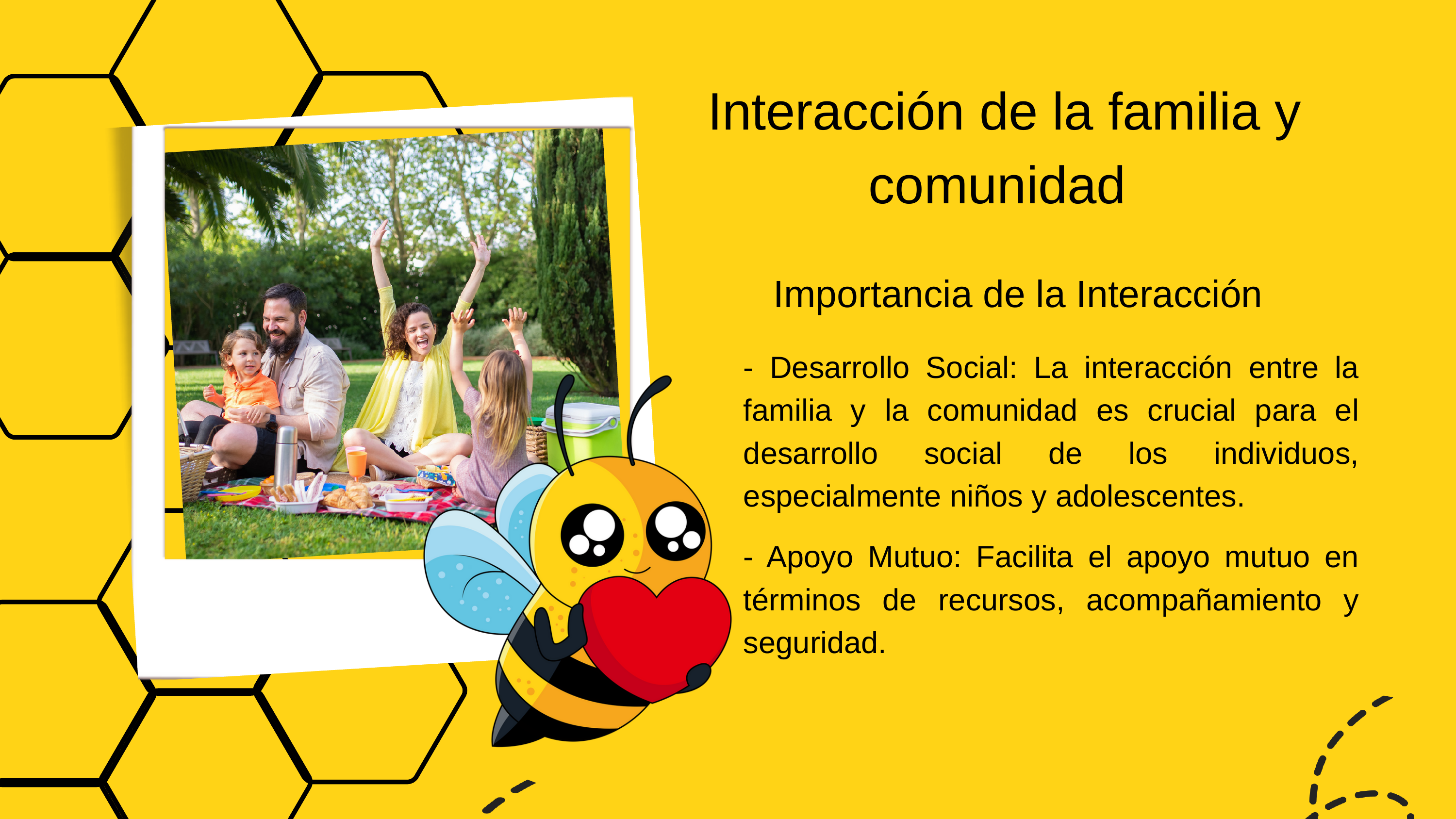

Interacción de la familia y comunidad

 Importancia de la Interacción
- Desarrollo Social: La interacción entre la familia y la comunidad es crucial para el desarrollo social de los individuos, especialmente niños y adolescentes.

- Apoyo Mutuo: Facilita el apoyo mutuo en términos de recursos, acompañamiento y seguridad.